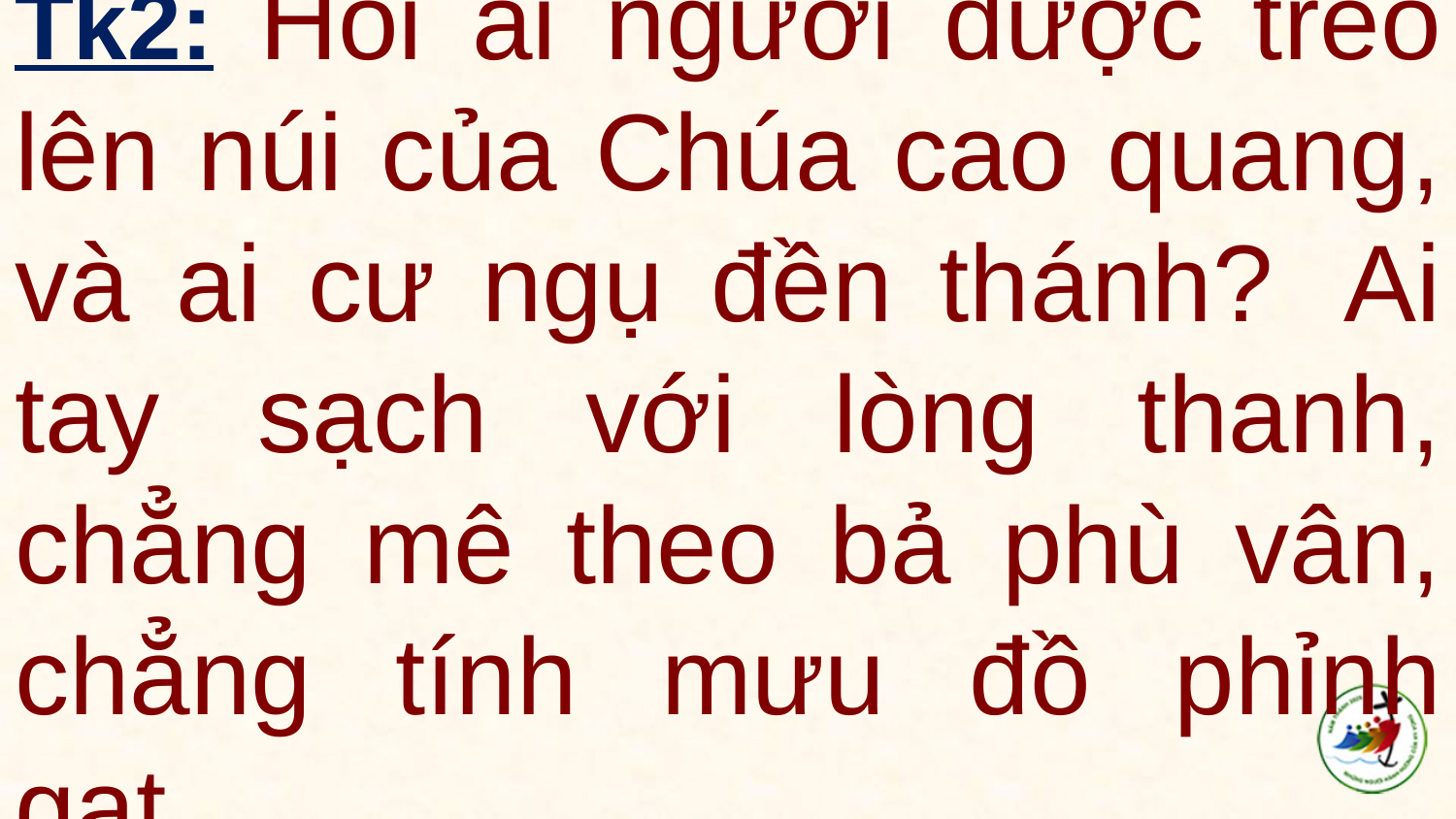

# Tk2: Hỏi ai người được trèo lên núi của Chúa cao quang, và ai cư ngụ đền thánh?  Ai tay sạch với lòng thanh, chẳng mê theo bả phù vân, chẳng tính mưu đồ phỉnh gạt.